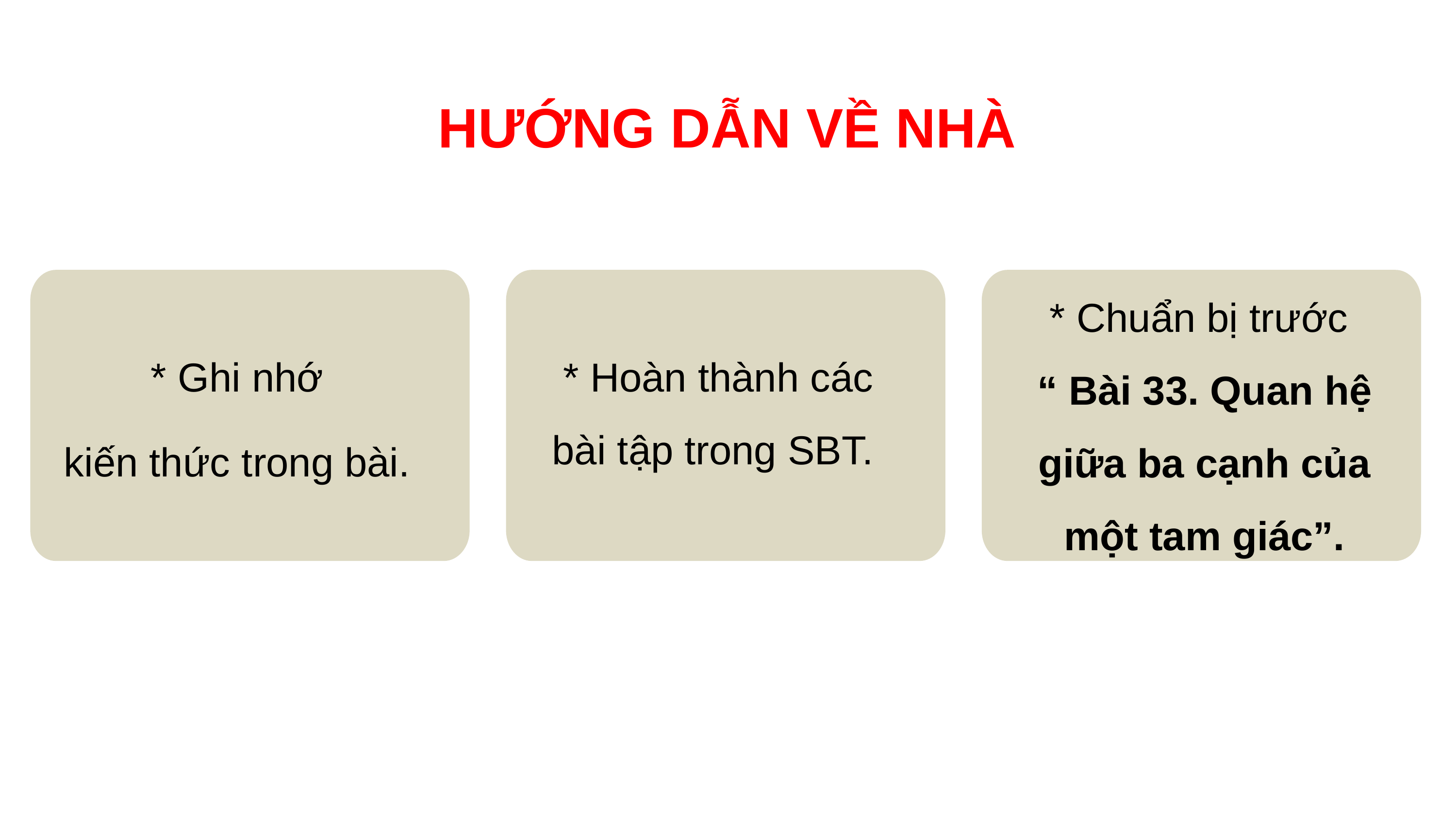

HƯỚNG DẪN VỀ NHÀ
* Chuẩn bị trước
“ Bài 33. Quan hệ giữa ba cạnh của một tam giác”.

* Ghi nhớ
kiến thức trong bài.
* Hoàn thành các bài tập trong SBT.